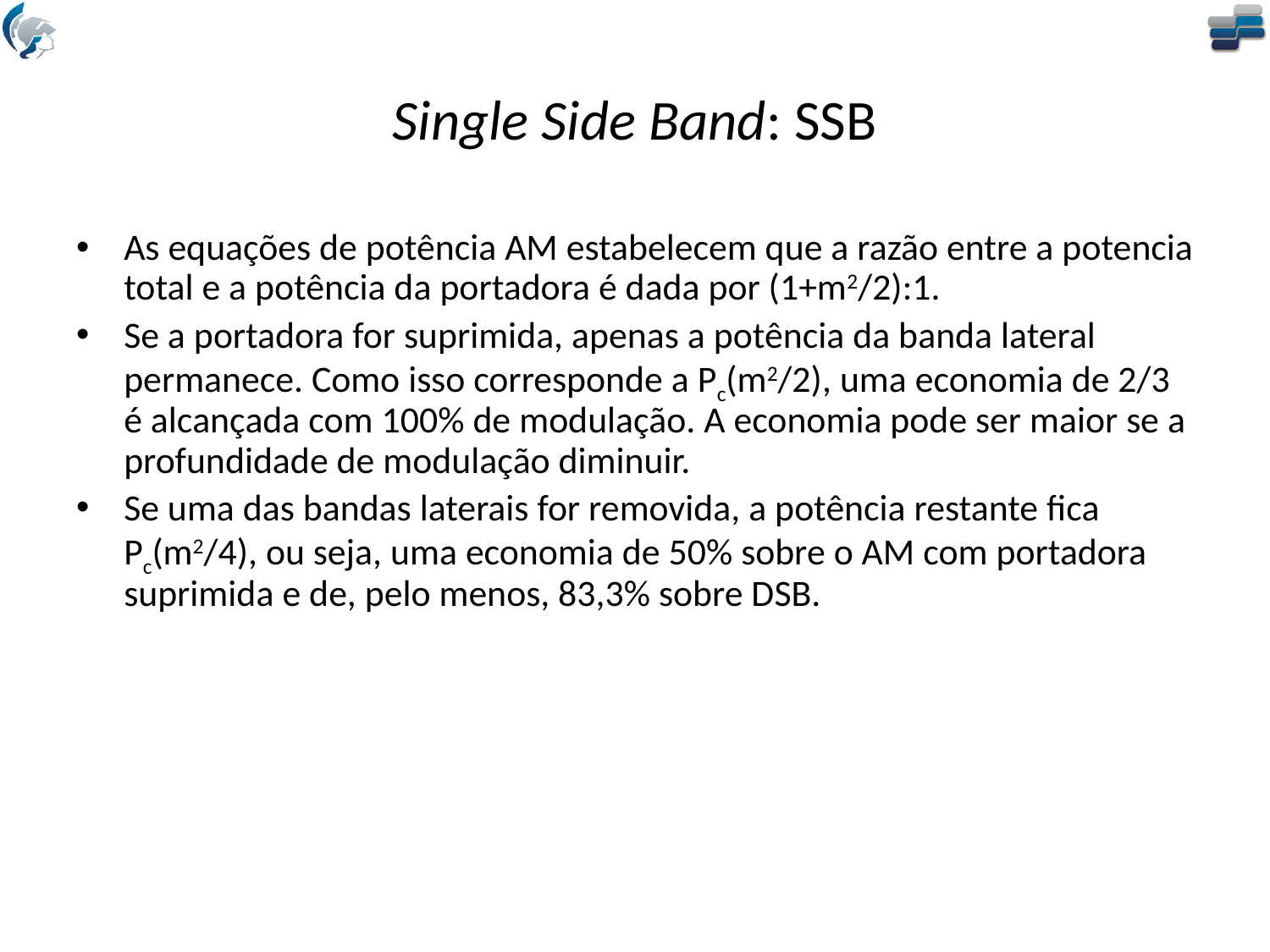

# Single Side Band: SSB
As equações de potência AM estabelecem que a razão entre a potencia total e a potência da portadora é dada por (1+m2/2):1.
Se a portadora for suprimida, apenas a potência da banda lateral permanece. Como isso corresponde a Pc(m2/2), uma economia de 2/3 é alcançada com 100% de modulação. A economia pode ser maior se a profundidade de modulação diminuir.
Se uma das bandas laterais for removida, a potência restante fica Pc(m2/4), ou seja, uma economia de 50% sobre o AM com portadora suprimida e de, pelo menos, 83,3% sobre DSB.